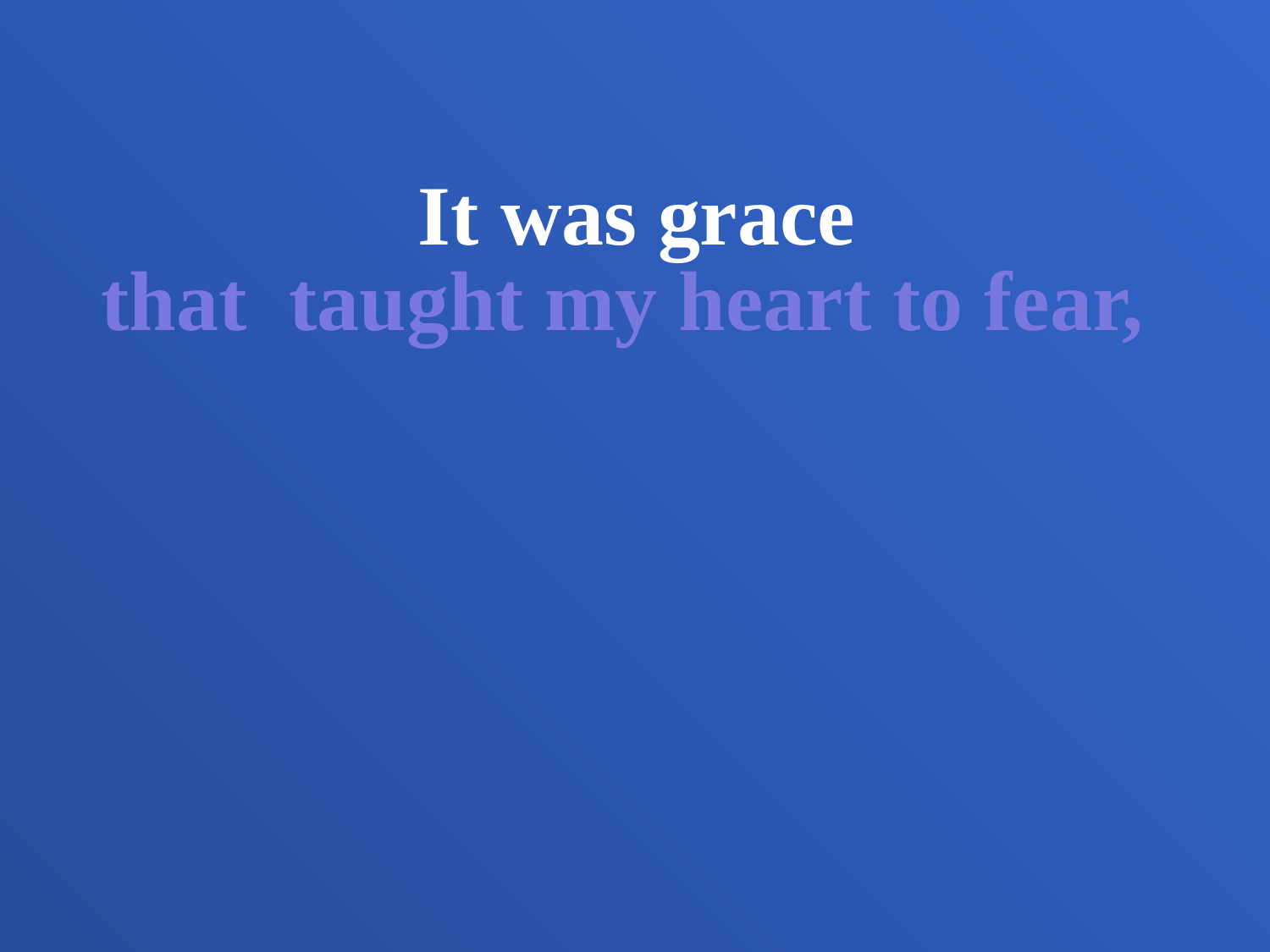

It was grace
that  taught my heart to fear,